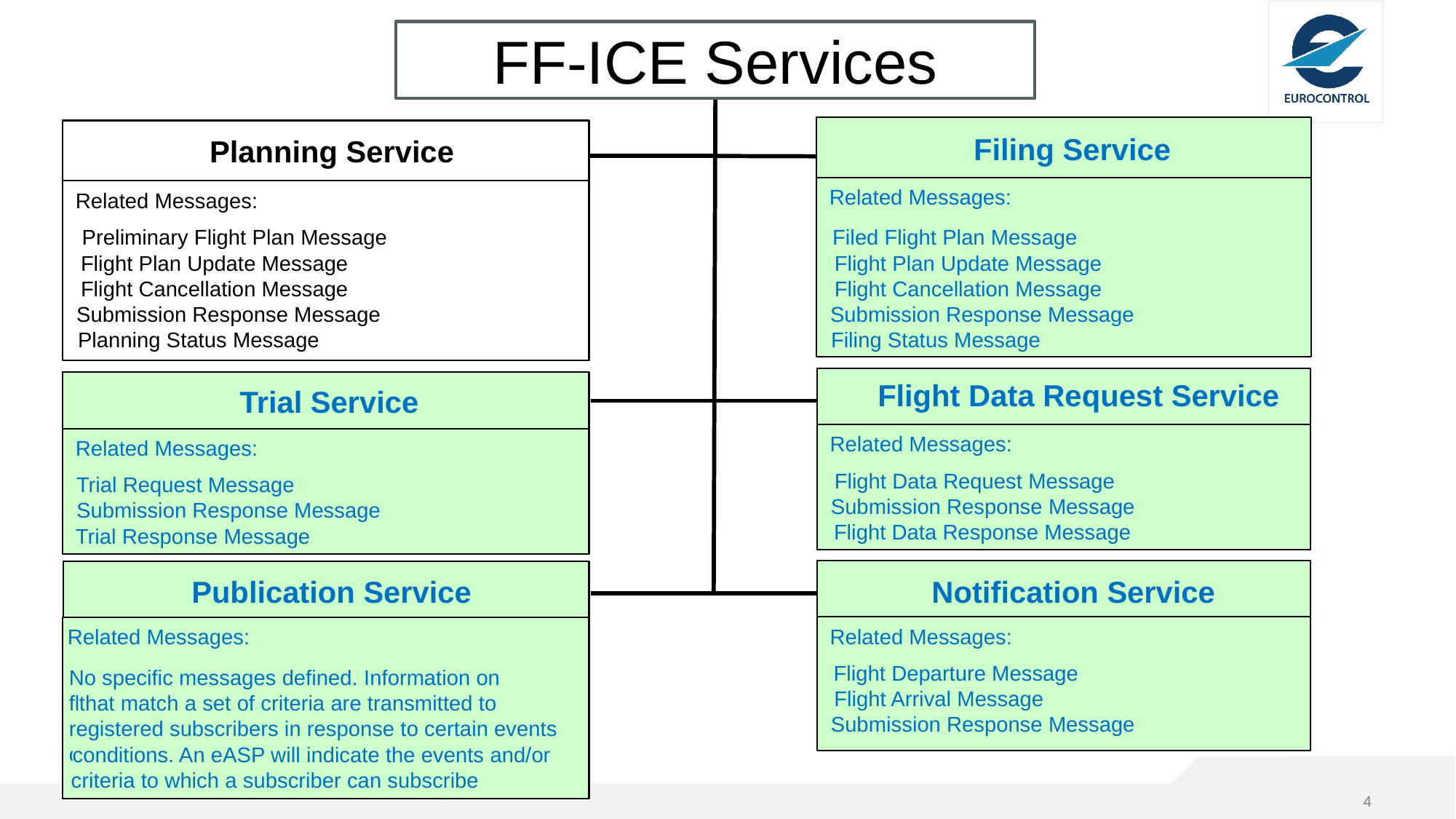

FF-ICE Services

Filing Service

Related Messages:
Filed Flight Plan Message
Flight Plan Update Message
Flight Cancellation Message
Submission Response Message
Filing Status Message

Planning Service

Related Messages:
Preliminary Flight Plan Message
Flight Plan Update Message
Flight Cancellation Message
Submission Response Message
Planning Status Message

Flight Data Request Service

Related Messages:
Flight Data Request Message
Submission Response Message
Flight Data Response Message

Trial Service

Related Messages:
Trial Request Message
Submission Response Message
Trial Response Message

Notification Service

Related Messages:
Flight Departure Message
Flight Arrival Message
Submission Response Message

Publication Service

Related Messages:
No specific messages defined. Information on flights
that match a set of criteria are transmitted to
registered subscribers in response to certain events or
conditions. An eASP will indicate the events and/or
criteria to which a subscriber can subscribe

4